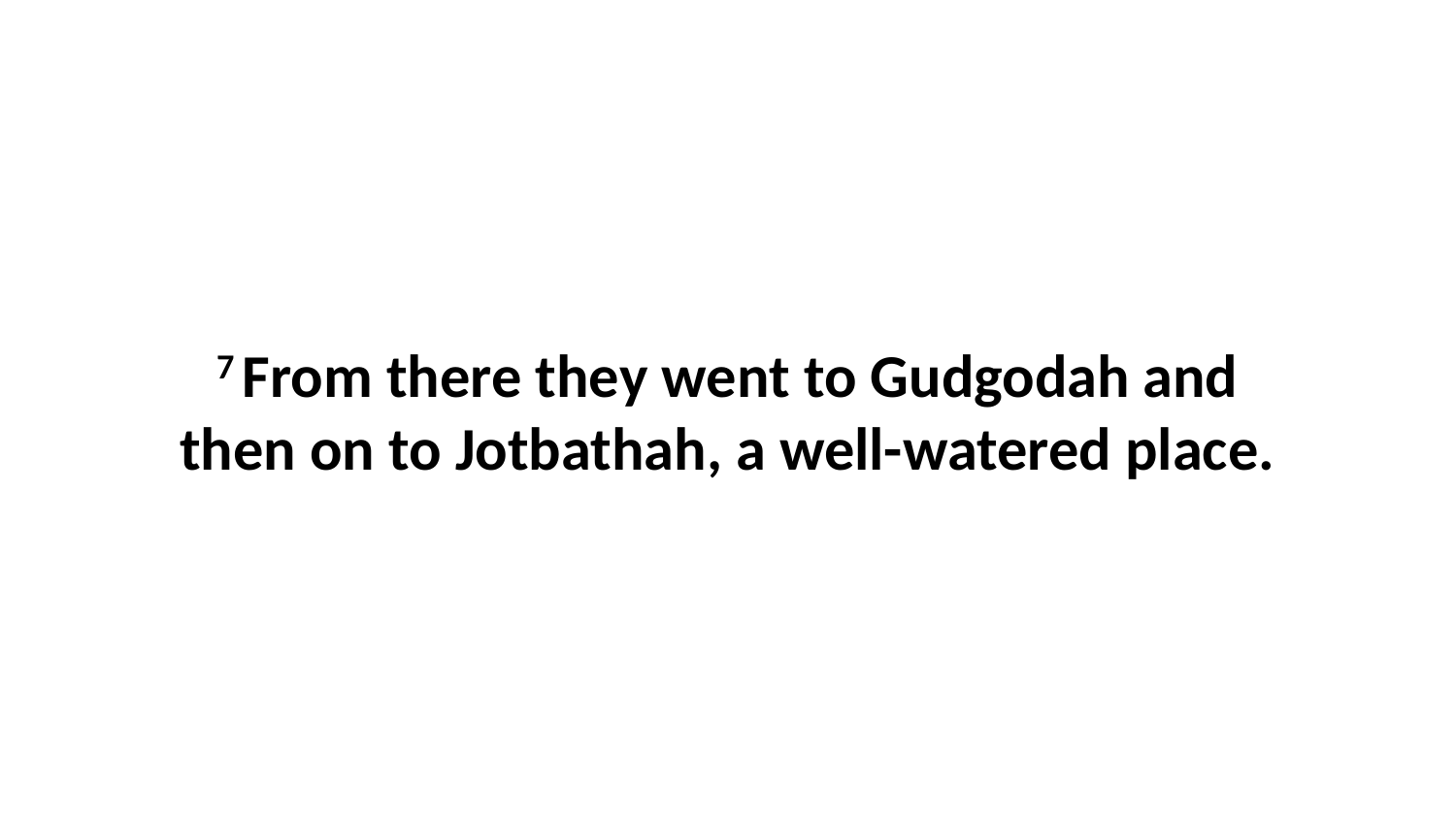

7 From there they went to Gudgodah and then on to Jotbathah, a well-watered place.